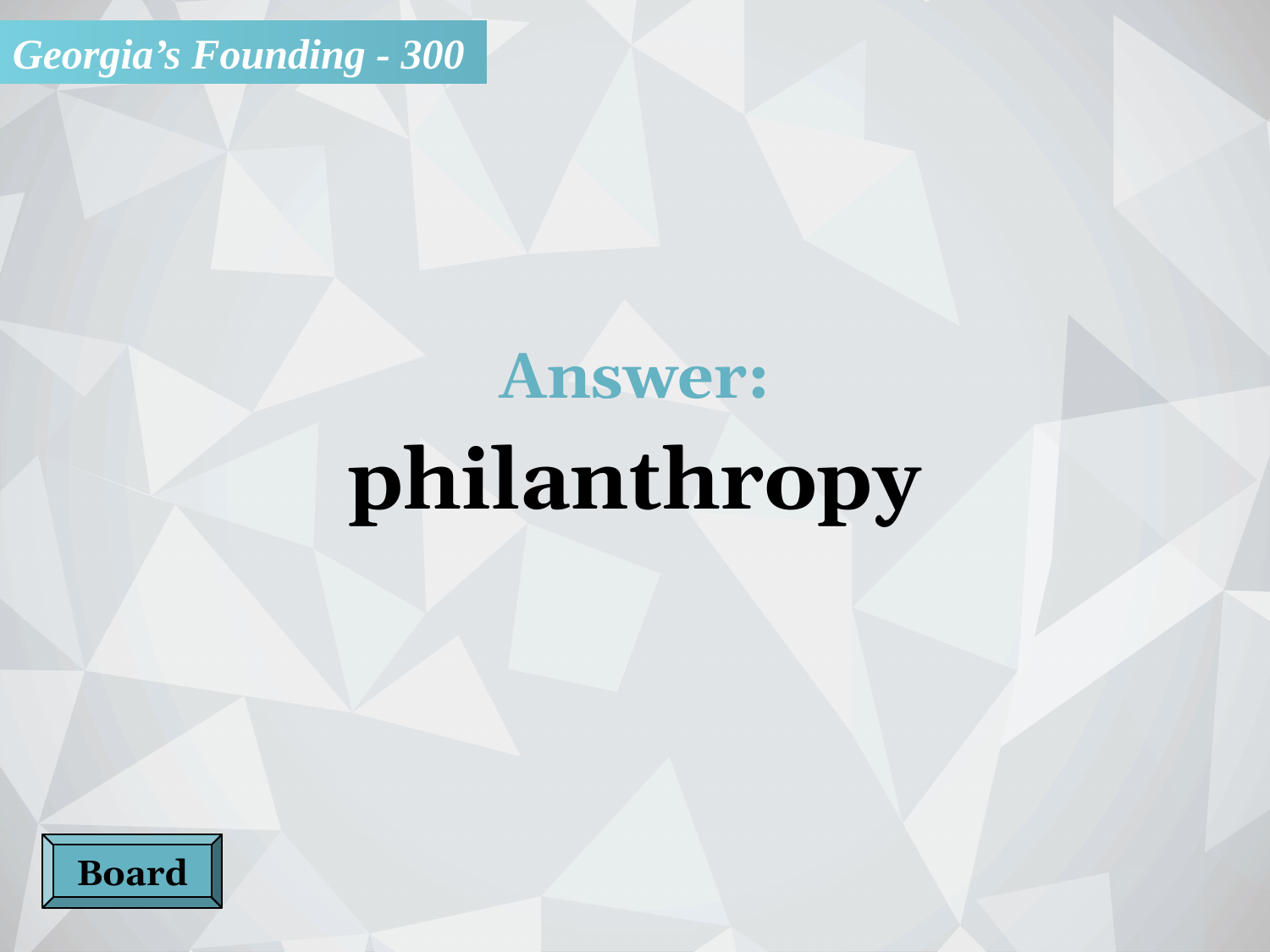

Georgia’s Founding - 300
Answer:
philanthropy
Board